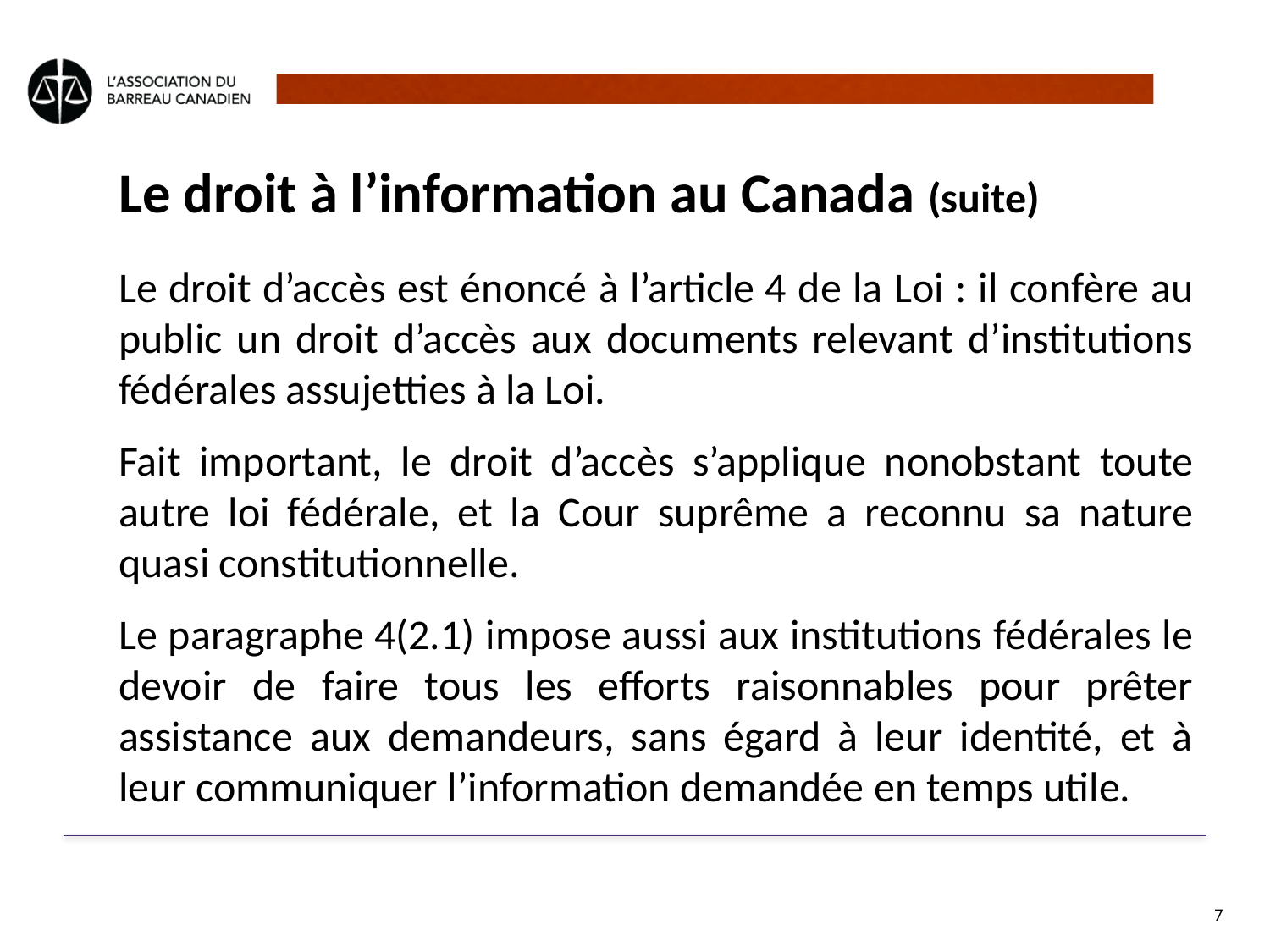

# Le droit à l’information au Canada (suite)
Le droit d’accès est énoncé à l’article 4 de la Loi : il confère au public un droit d’accès aux documents relevant d’institutions fédérales assujetties à la Loi.
Fait important, le droit d’accès s’applique nonobstant toute autre loi fédérale, et la Cour suprême a reconnu sa nature quasi constitutionnelle.
Le paragraphe 4(2.1) impose aussi aux institutions fédérales le devoir de faire tous les efforts raisonnables pour prêter assistance aux demandeurs, sans égard à leur identité, et à leur communiquer l’information demandée en temps utile.

7